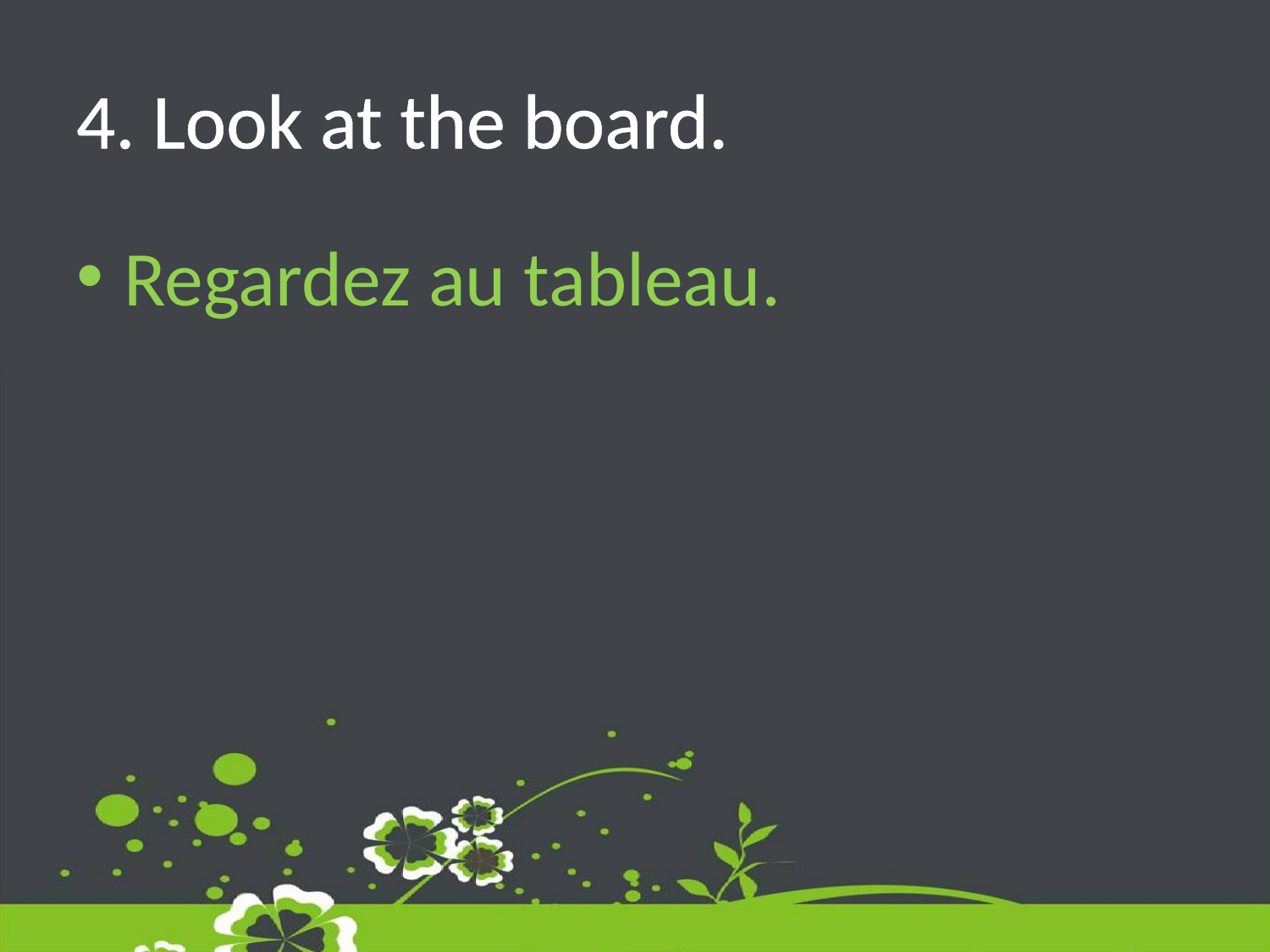

# 4. Look at the board.
Regardez au tableau.